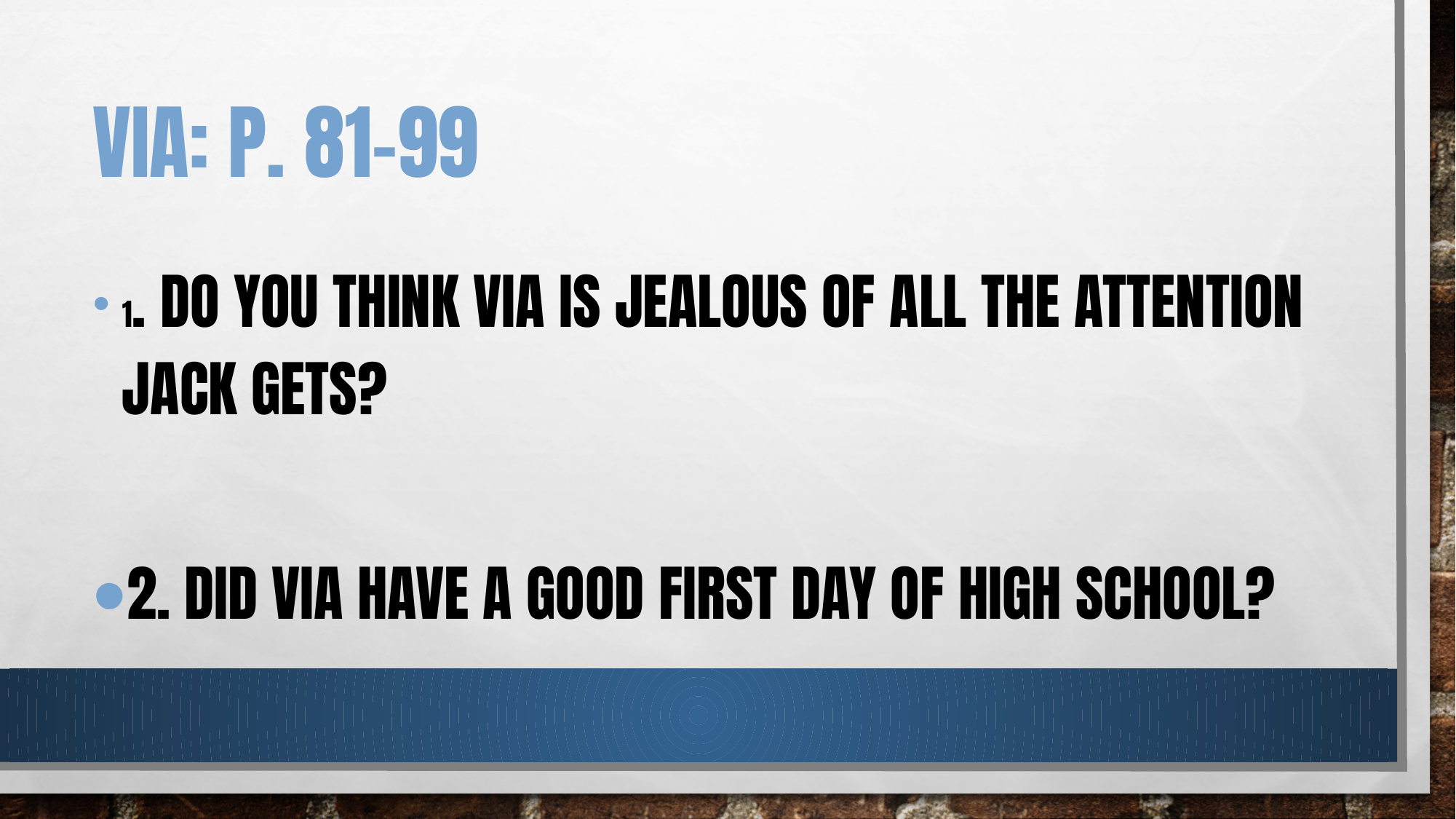

# Via: p. 81-99
1. Do you think Via is jealous of all the attention Jack gets?

2. Did via have a good first day of high school?